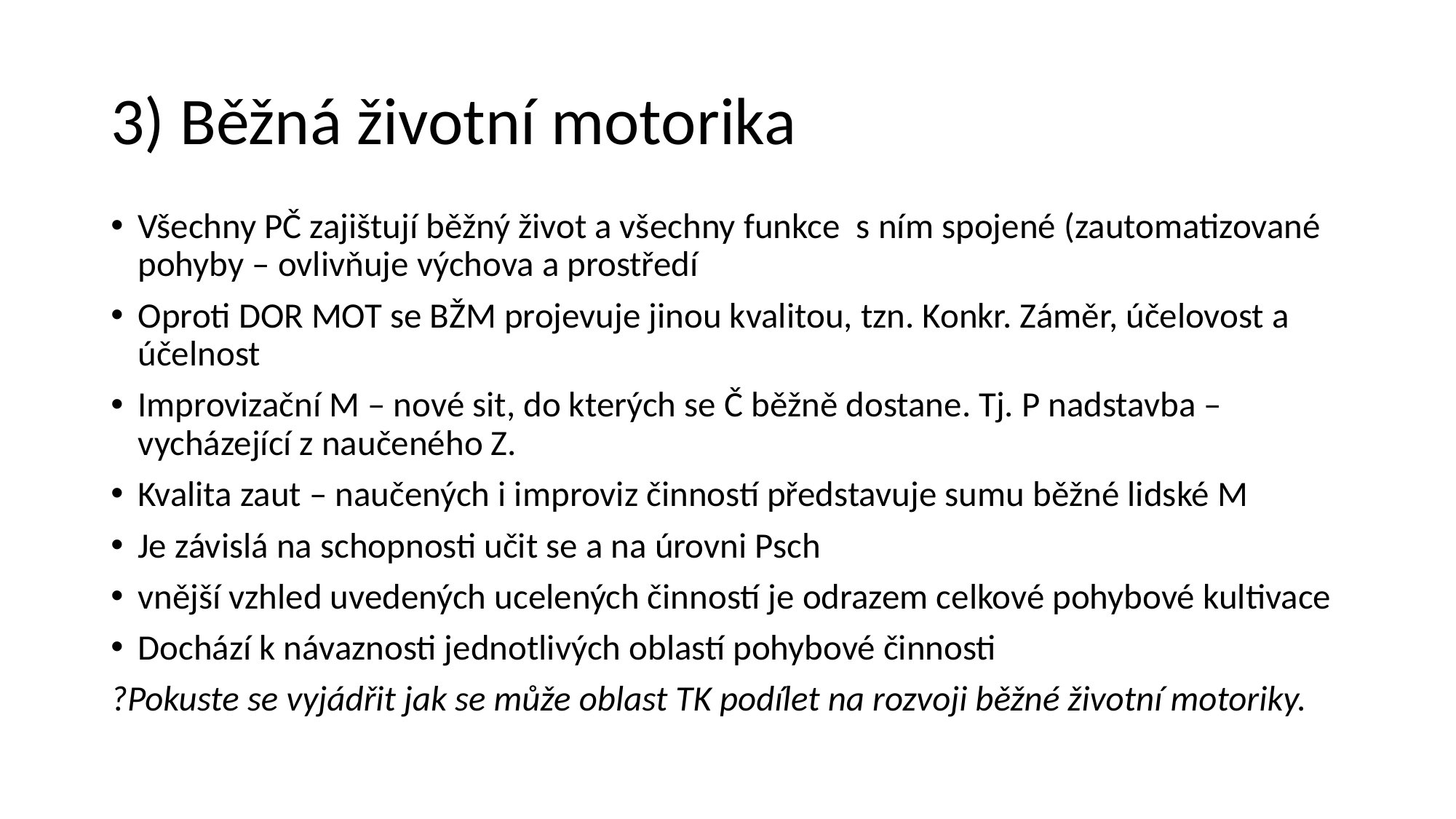

# 3) Běžná životní motorika
Všechny PČ zajištují běžný život a všechny funkce  s ním spojené (zautomatizované pohyby – ovlivňuje výchova a prostředí
Oproti DOR MOT se BŽM projevuje jinou kvalitou, tzn. Konkr. Záměr, účelovost a účelnost
Improvizační M – nové sit, do kterých se Č běžně dostane. Tj. P nadstavba – vycházející z naučeného Z.
Kvalita zaut – naučených i improviz činností představuje sumu běžné lidské M
Je závislá na schopnosti učit se a na úrovni Psch
vnější vzhled uvedených ucelených činností je odrazem celkové pohybové kultivace
Dochází k návaznosti jednotlivých oblastí pohybové činnosti
?Pokuste se vyjádřit jak se může oblast TK podílet na rozvoji běžné životní motoriky.